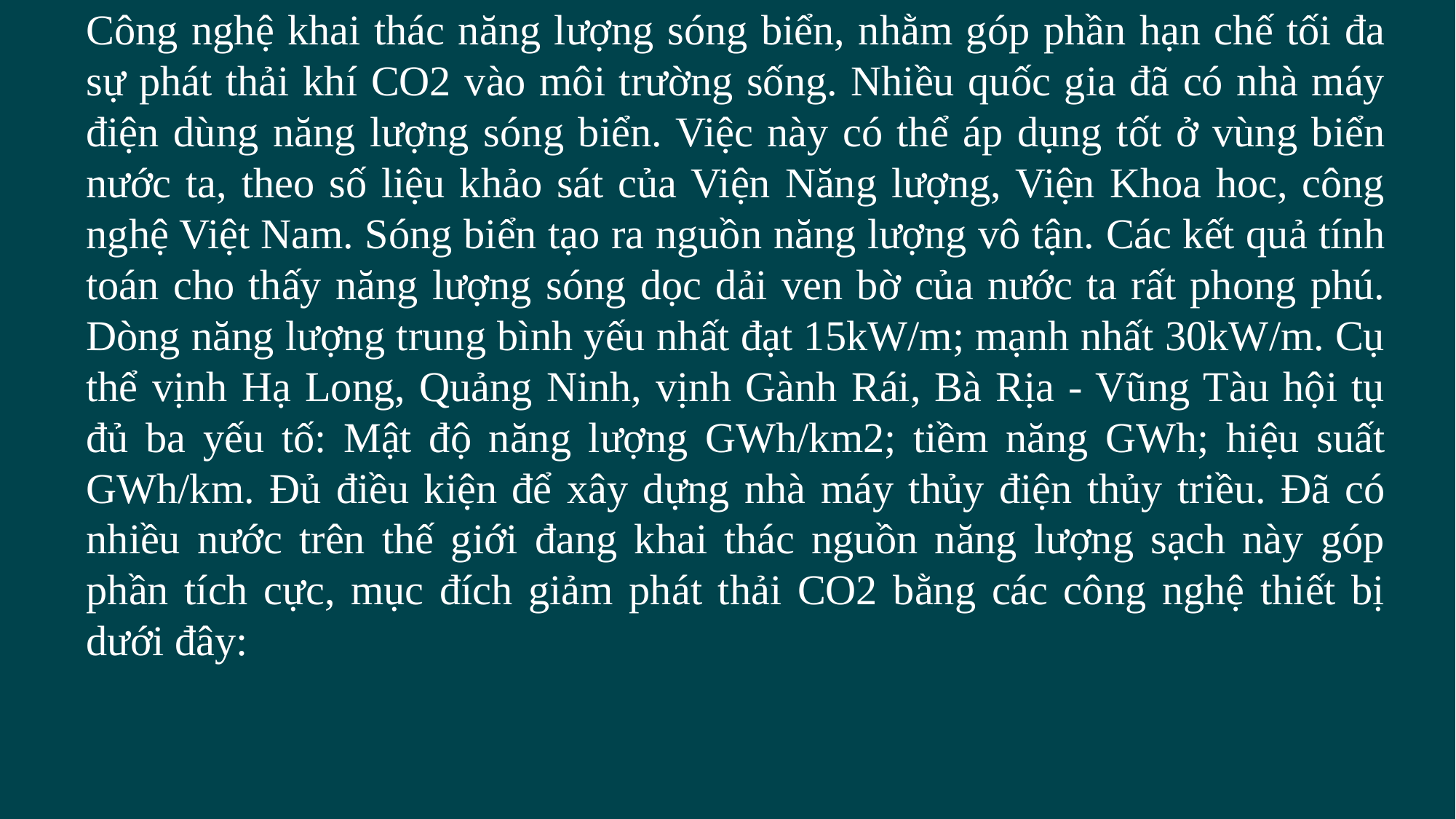

Công nghệ khai thác năng lượng sóng biển, nhằm góp phần hạn chế tối đa sự phát thải khí CO2 vào môi trường sống. Nhiều quốc gia đã có nhà máy điện dùng năng lượng sóng biển. Việc này có thể áp dụng tốt ở vùng biển nước ta, theo số liệu khảo sát của Viện Năng lượng, Viện Khoa hoc, công nghệ Việt Nam. Sóng biển tạo ra nguồn năng lượng vô tận. Các kết quả tính toán cho thấy năng lượng sóng dọc dải ven bờ của nước ta rất phong phú. Dòng năng lượng trung bình yếu nhất đạt 15kW/m; mạnh nhất 30kW/m. Cụ thể vịnh Hạ Long, Quảng Ninh, vịnh Gành Rái, Bà Rịa - Vũng Tàu hội tụ đủ ba yếu tố: Mật độ năng lượng GWh/km2; tiềm năng GWh; hiệu suất GWh/km. Đủ điều kiện để xây dựng nhà máy thủy điện thủy triều. Đã có nhiều nước trên thế giới đang khai thác nguồn năng lượng sạch này góp phần tích cực, mục đích giảm phát thải CO2 bằng các công nghệ thiết bị dưới đây: